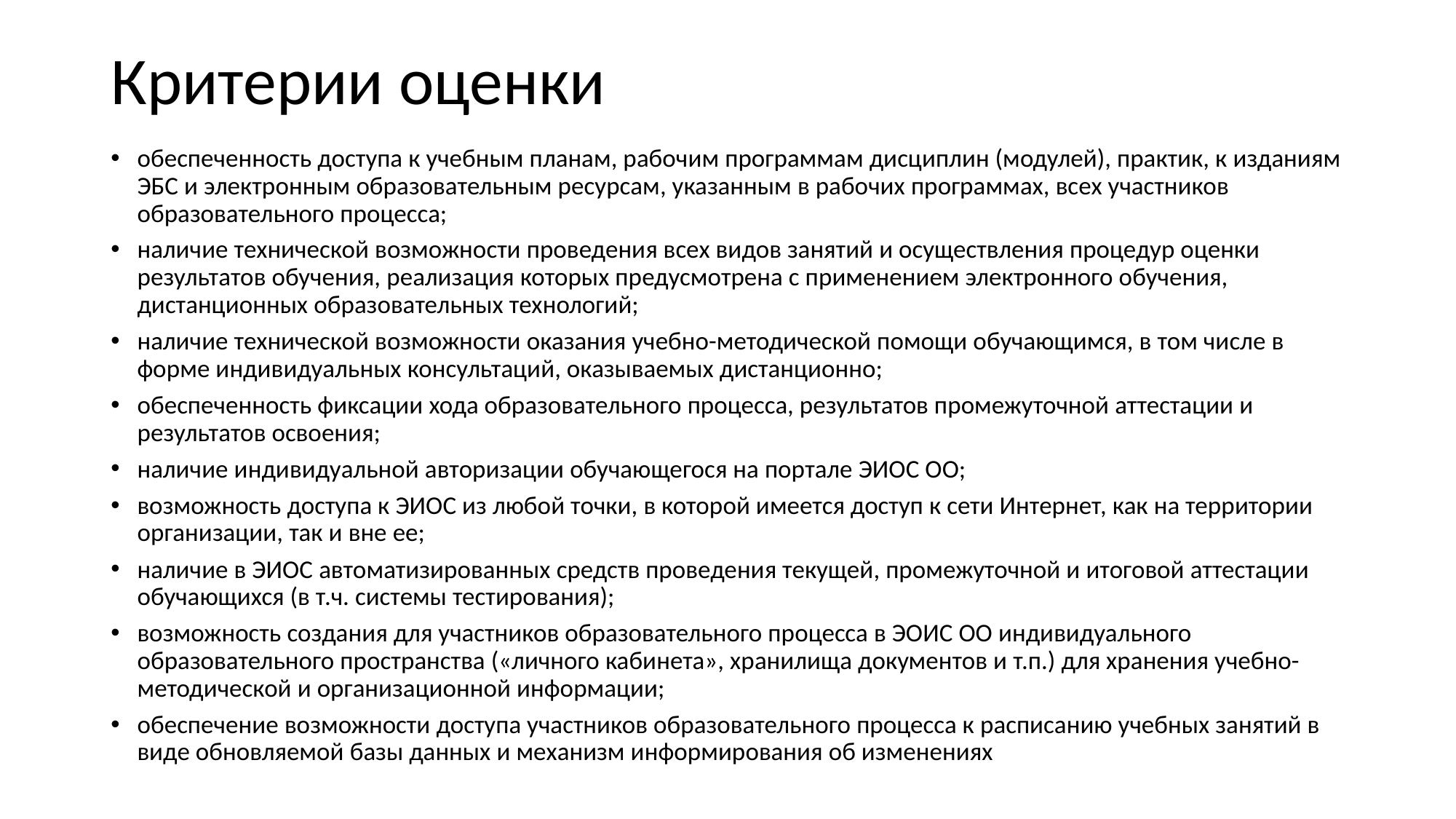

# Критерии оценки
обеспеченность доступа к учебным планам, рабочим программам дисциплин (модулей), практик, к изданиям ЭБС и электронным образовательным ресурсам, указанным в рабочих программах, всех участников образовательного процесса;
наличие технической возможности проведения всех видов занятий и осуществления процедур оценки результатов обучения, реализация которых предусмотрена с применением электронного обучения, дистанционных образовательных технологий;
наличие технической возможности оказания учебно-методической помощи обучающимся, в том числе в форме индивидуальных консультаций, оказываемых дистанционно;
обеспеченность фиксации хода образовательного процесса, результатов промежуточной аттестации и результатов освоения;
наличие индивидуальной авторизации обучающегося на портале ЭИОС ОО;
возможность доступа к ЭИОС из любой точки, в которой имеется доступ к сети Интернет, как на территории организации, так и вне ее;
наличие в ЭИОС автоматизированных средств проведения текущей, промежуточной и итоговой аттестации обучающихся (в т.ч. системы тестирования);
возможность создания для участников образовательного процесса в ЭОИС ОО индивидуального образовательного пространства («личного кабинета», хранилища документов и т.п.) для хранения учебно-методической и организационной информации;
обеспечение возможности доступа участников образовательного процесса к расписанию учебных занятий в виде обновляемой базы данных и механизм информирования об изменениях